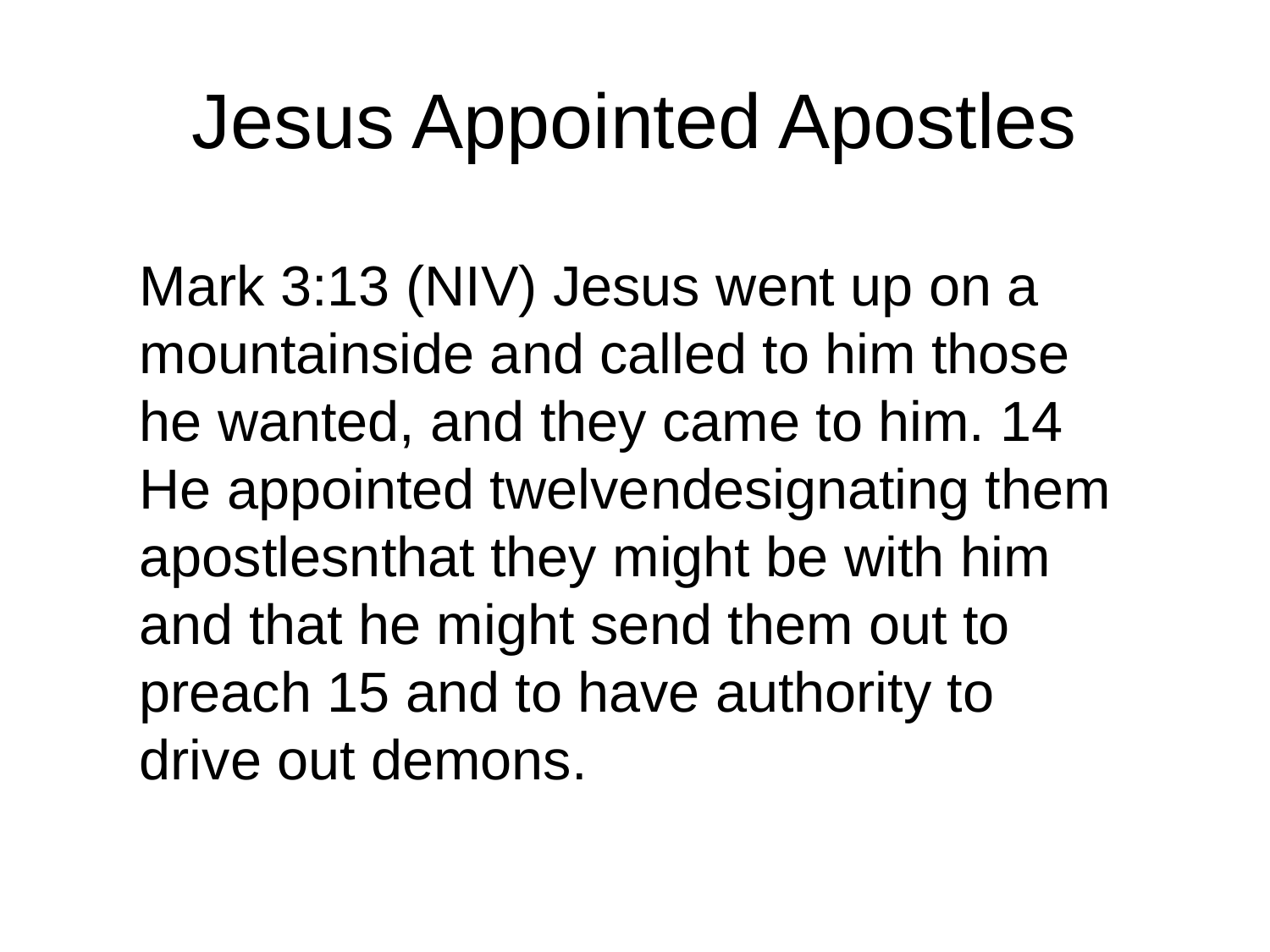

# Jesus Appointed Apostles
Mark 3:13 (NIV) Jesus went up on a mountainside and called to him those he wanted, and they came to him. 14 He appointed twelvendesignating them apostlesnthat they might be with him and that he might send them out to preach 15 and to have authority to drive out demons.